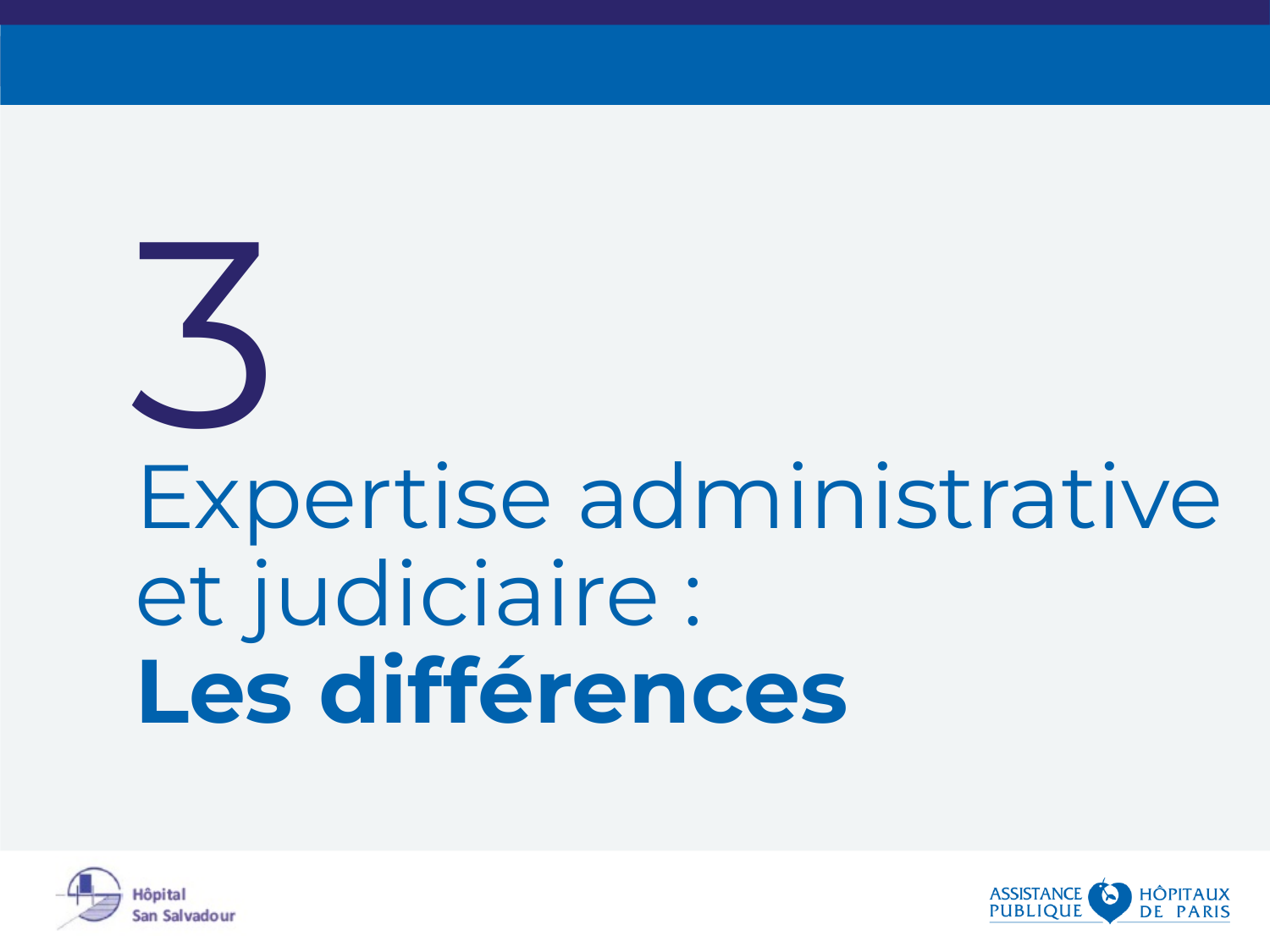

# 3
Expertise administrative et judiciaire :
Les différences